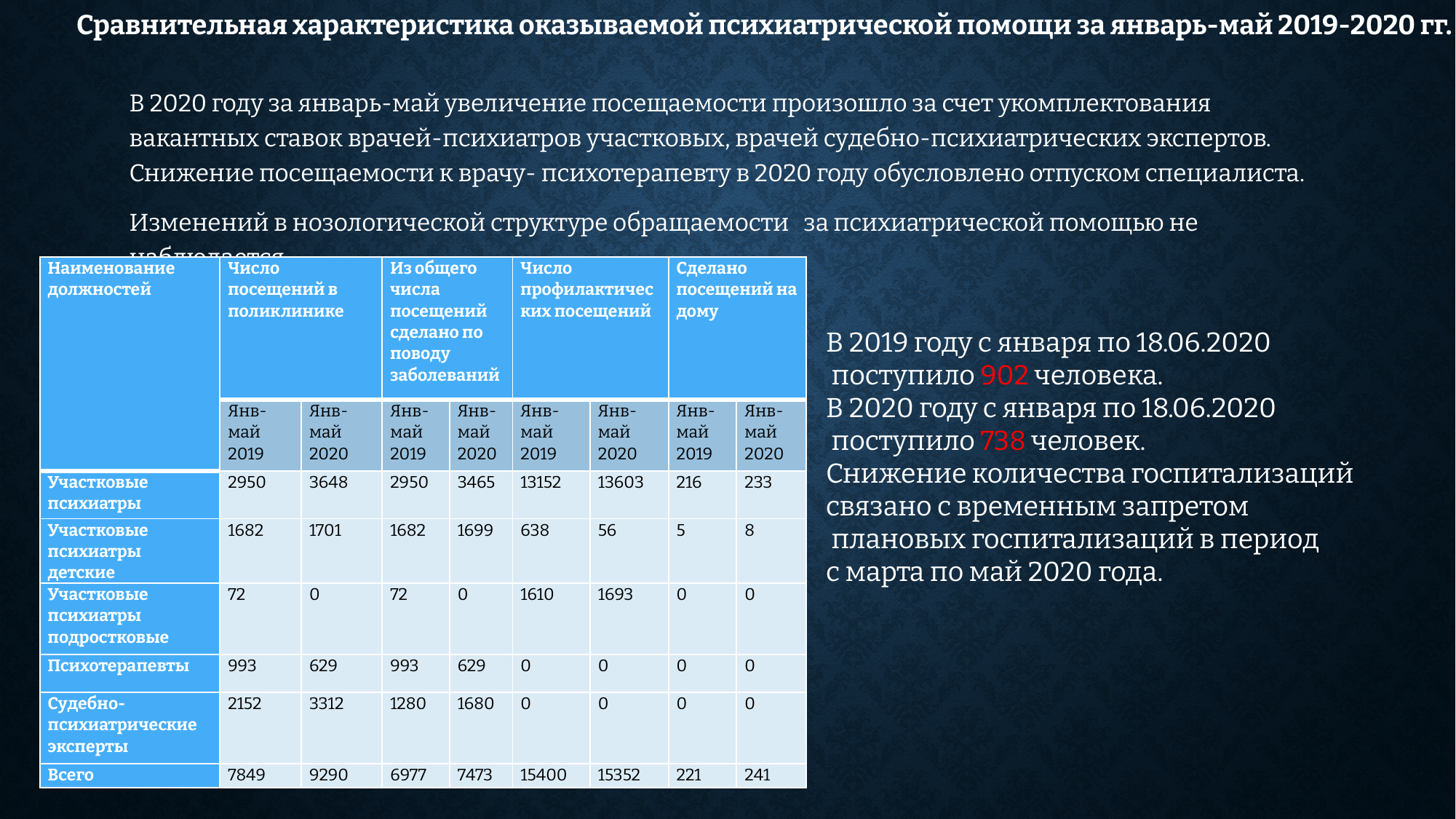

Сравнительная характеристика оказываемой психиатрической помощи за январь-май 2019-2020 гг.
В 2020 году за январь-май увеличение посещаемости произошло за счет укомплектования вакантных ставок врачей-психиатров участковых, врачей судебно-психиатрических экспертов. Снижение посещаемости к врачу- психотерапевту в 2020 году обусловлено отпуском специалиста.
Изменений в нозологической структуре обращаемости   за психиатрической помощью не наблюдается.
| Наименование должностей | Число посещений в поликлинике |  | Из общего числа посещений сделано по поводу заболеваний |  | Число профилактических посещений |  | Сделано посещений на дому |  |
| --- | --- | --- | --- | --- | --- | --- | --- | --- |
|  | Янв-май 2019 | Янв-май 2020 | Янв-май 2019 | Янв-май 2020 | Янв-май 2019 | Янв-май 2020 | Янв-май 2019 | Янв-май 2020 |
| Участковые психиатры | 2950 | 3648 | 2950 | 3465 | 13152 | 13603 | 216 | 233 |
| Участковые психиатры детские | 1682 | 1701 | 1682 | 1699 | 638 | 56 | 5 | 8 |
| Участковые психиатры подростковые | 72 | 0 | 72 | 0 | 1610 | 1693 | 0 | 0 |
| Психотерапевты | 993 | 629 | 993 | 629 | 0 | 0 | 0 | 0 |
| Судебно-психиатрические эксперты | 2152 | 3312 | 1280 | 1680 | 0 | 0 | 0 | 0 |
| Всего | 7849 | 9290 | 6977 | 7473 | 15400 | 15352 | 221 | 241 |
В 2019 году с января по 18.06.2020
 поступило 902 человека.
В 2020 году с января по 18.06.2020
 поступило 738 человек.
Снижение количества госпитализаций
связано с временным запретом
 плановых госпитализаций в период
с марта по май 2020 года.